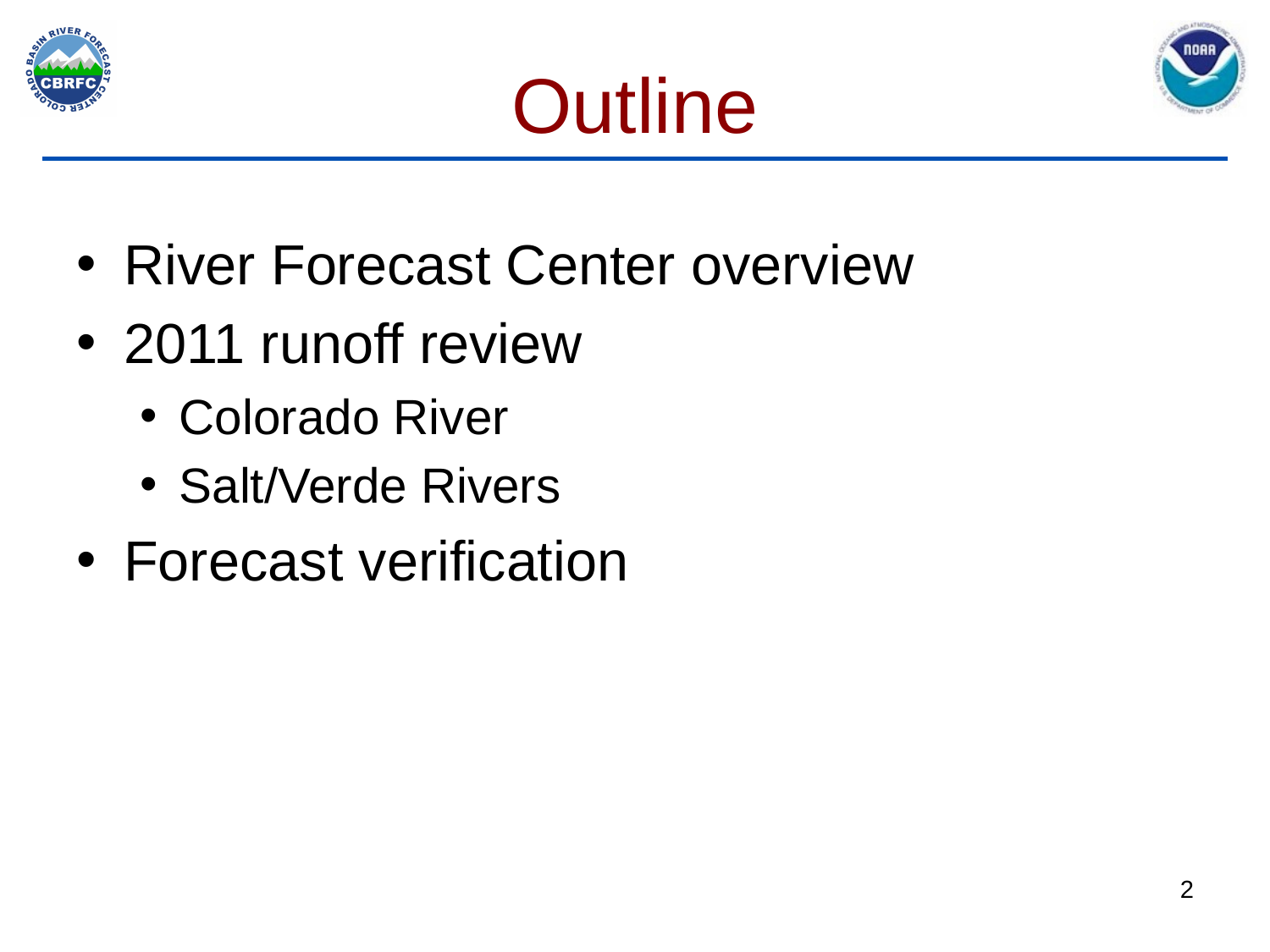

# Outline
River Forecast Center overview
2011 runoff review
Colorado River
Salt/Verde Rivers
Forecast verification
2